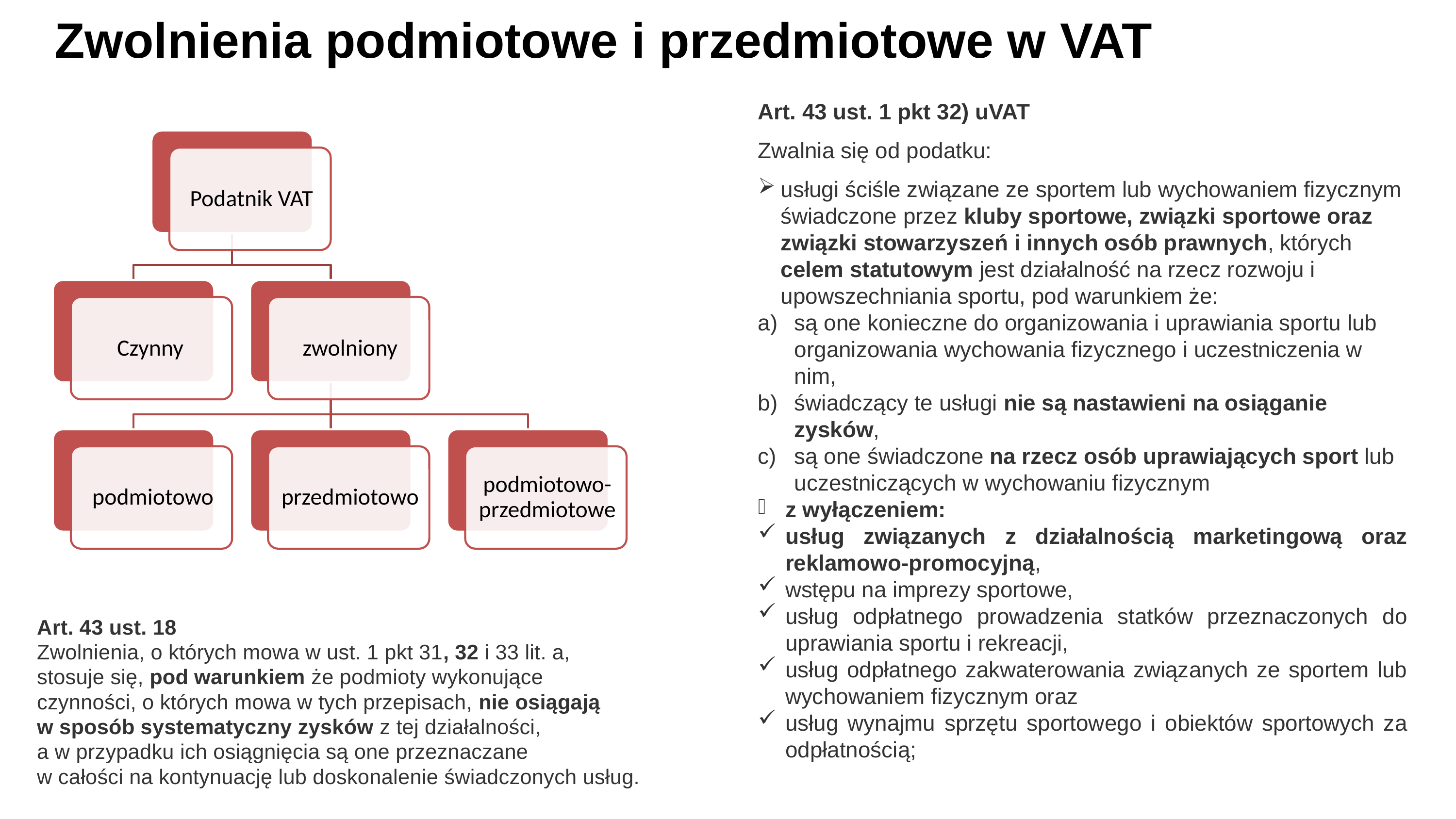

# Zwolnienia podmiotowe i przedmiotowe w VAT
Art. 43 ust. 1 pkt 32) uVAT

Zwalnia się od podatku:

usługi ściśle związane ze sportem lub wychowaniem fizycznym świadczone przez kluby sportowe, związki sportowe oraz związki stowarzyszeń i innych osób prawnych, których celem statutowym jest działalność na rzecz rozwoju i upowszechniania sportu, pod warunkiem że:
są one konieczne do organizowania i uprawiania sportu lub organizowania wychowania fizycznego i uczestniczenia w nim,
świadczący te usługi nie są nastawieni na osiąganie zysków,
są one świadczone na rzecz osób uprawiających sport lub uczestniczących w wychowaniu fizycznym
z wyłączeniem:
usług związanych z działalnością marketingową oraz reklamowo-promocyjną,
wstępu na imprezy sportowe,
usług odpłatnego prowadzenia statków przeznaczonych do uprawiania sportu i rekreacji,
usług odpłatnego zakwaterowania związanych ze sportem lub wychowaniem fizycznym oraz
usług wynajmu sprzętu sportowego i obiektów sportowych za odpłatnością;
Podatnik VAT
Czynny
zwolniony
podmiotowo
przedmiotowo
podmiotowo-przedmiotowe

Art. 43 ust. 18
Zwolnienia, o których mowa w ust. 1 pkt 31, 32 i 33 lit. a,
stosuje się, pod warunkiem że podmioty wykonujące
czynności, o których mowa w tych przepisach, nie osiągają
w sposób systematyczny zysków z tej działalności,
a w przypadku ich osiągnięcia są one przeznaczane
w całości na kontynuację lub doskonalenie świadczonych usług.